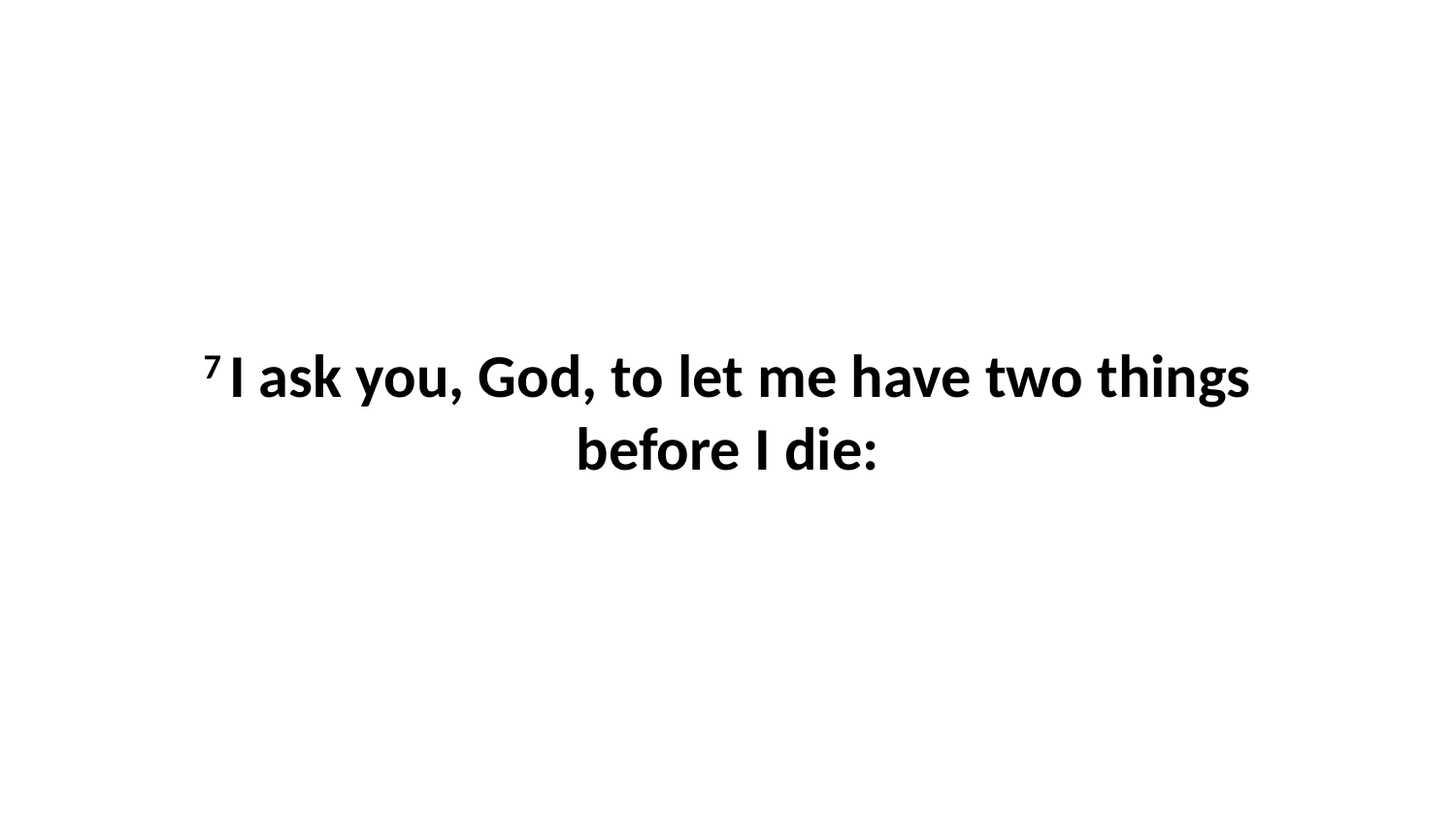

7 I ask you, God, to let me have two things before I die: